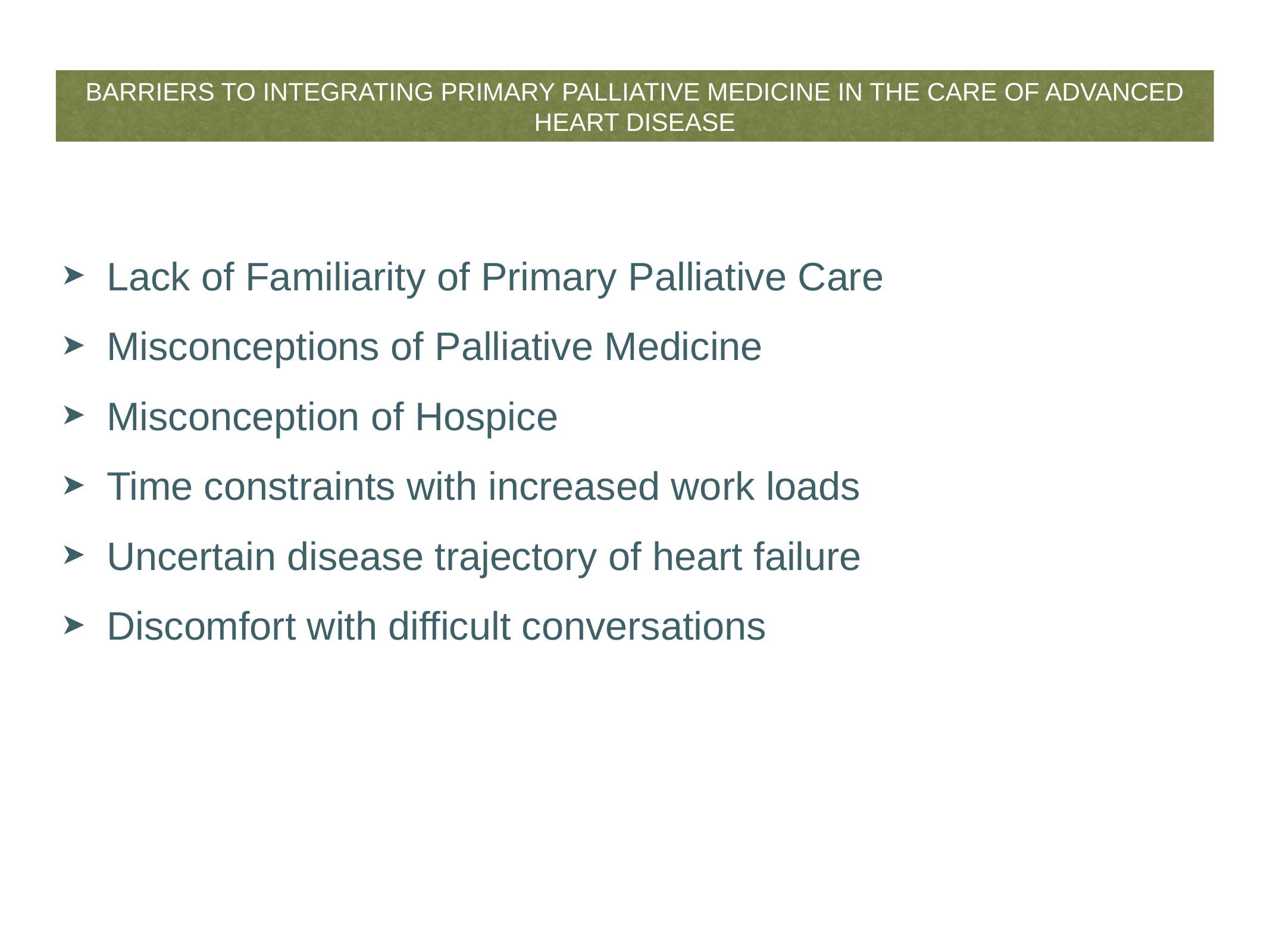

# BARRIERS TO INTEGRATING PRIMARY PALLIATIVE MEDICINE IN THE CARE OF ADVANCED HEART DISEASE

Lack of Familiarity of Primary Palliative Care
Misconceptions of Palliative Medicine
Misconception of Hospice
Time constraints with increased work loads
Uncertain disease trajectory of heart failure
Discomfort with difficult conversations